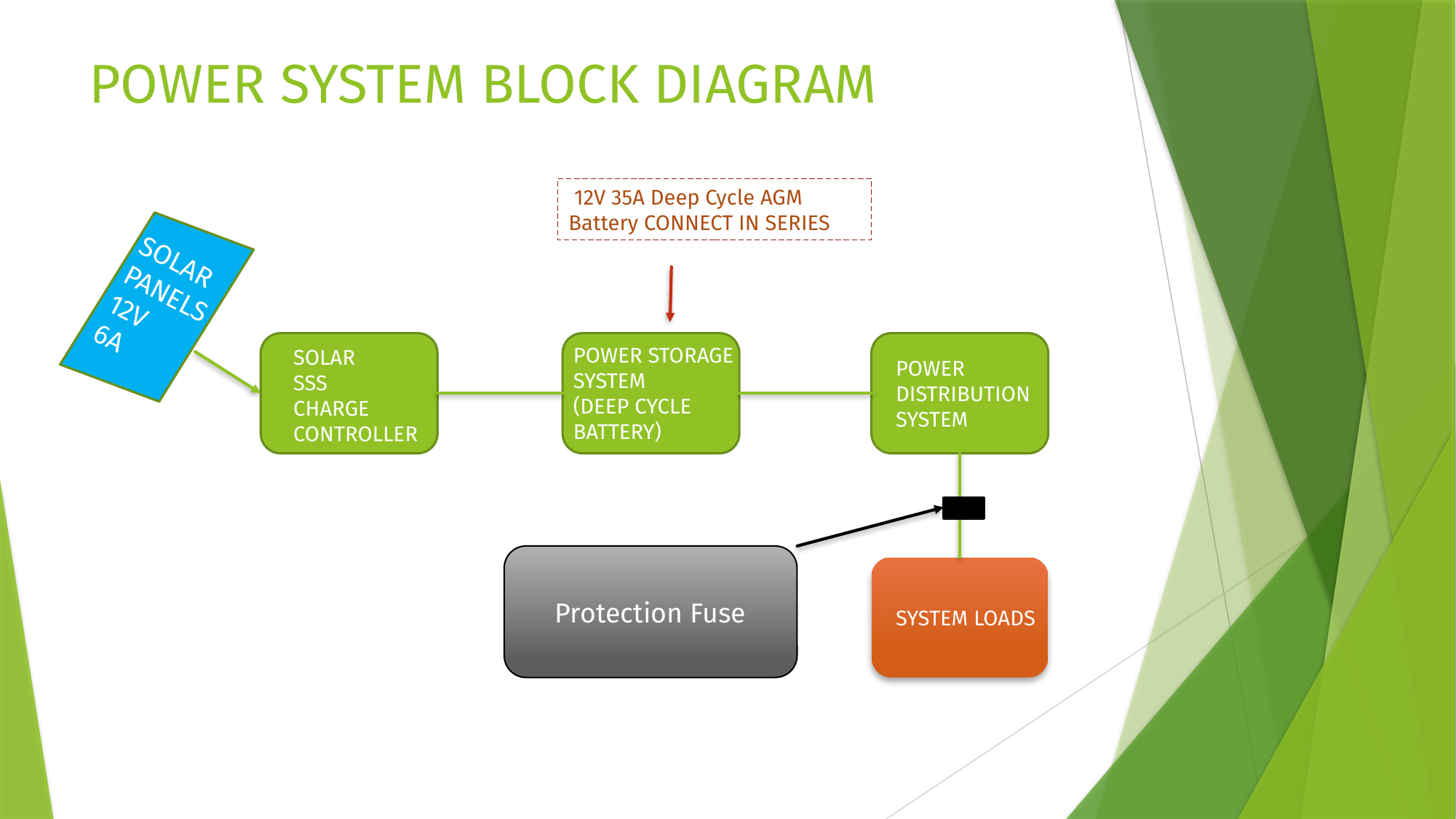

# POWER SYSTEM BLOCK DIAGRAM
 12V 35A Deep Cycle AGM Battery CONNECT IN SERIES

SOLAR PANELS
12V
6A

POWER STORAGE SYSTEM
(DEEP CYCLE BATTERY)
SOLAR
SSS
CHARGE CONTROLLER
POWER DISTRIBUTION SYSTEM

Protection Fuse

SYSTEM LOADS